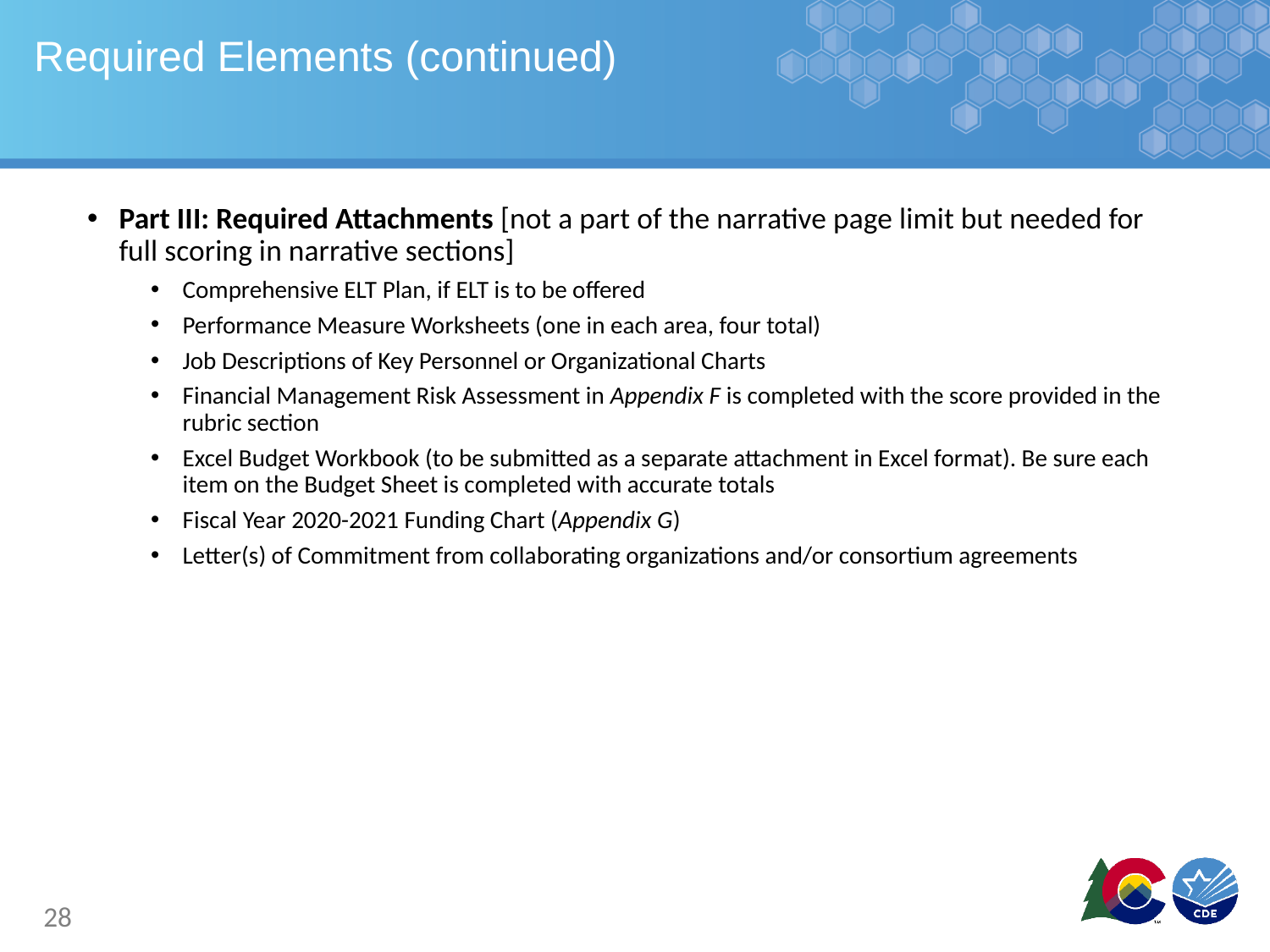

# Required Elements (continued)
Part III: Required Attachments [not a part of the narrative page limit but needed for full scoring in narrative sections]
Comprehensive ELT Plan, if ELT is to be offered
Performance Measure Worksheets (one in each area, four total)
Job Descriptions of Key Personnel or Organizational Charts
Financial Management Risk Assessment in Appendix F is completed with the score provided in the rubric section
Excel Budget Workbook (to be submitted as a separate attachment in Excel format). Be sure each item on the Budget Sheet is completed with accurate totals
Fiscal Year 2020-2021 Funding Chart (Appendix G)
Letter(s) of Commitment from collaborating organizations and/or consortium agreements

28